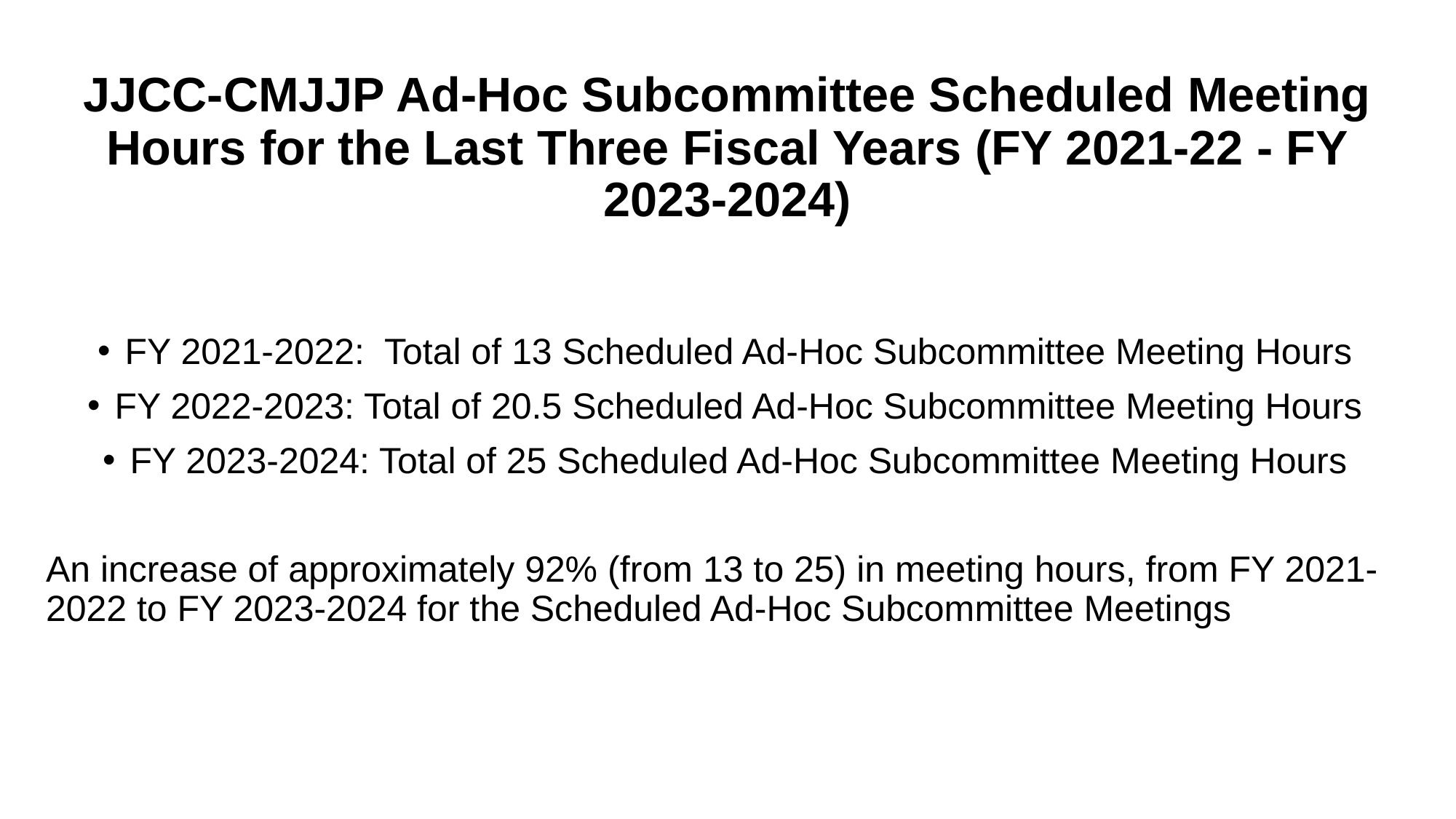

JJCC-CMJJP Ad-Hoc Subcommittee Scheduled Meeting Hours for the Last Three Fiscal Years (FY 2021-22 - FY 2023-2024)
FY 2021-2022:  Total of 13 Scheduled Ad-Hoc Subcommittee Meeting Hours
FY 2022-2023: Total of 20.5 Scheduled Ad-Hoc Subcommittee Meeting Hours
FY 2023-2024: Total of 25 Scheduled Ad-Hoc Subcommittee Meeting Hours

An increase of approximately 92% (from 13 to 25) in meeting hours, from FY 2021-2022 to FY 2023-2024 for the Scheduled Ad-Hoc Subcommittee Meetings